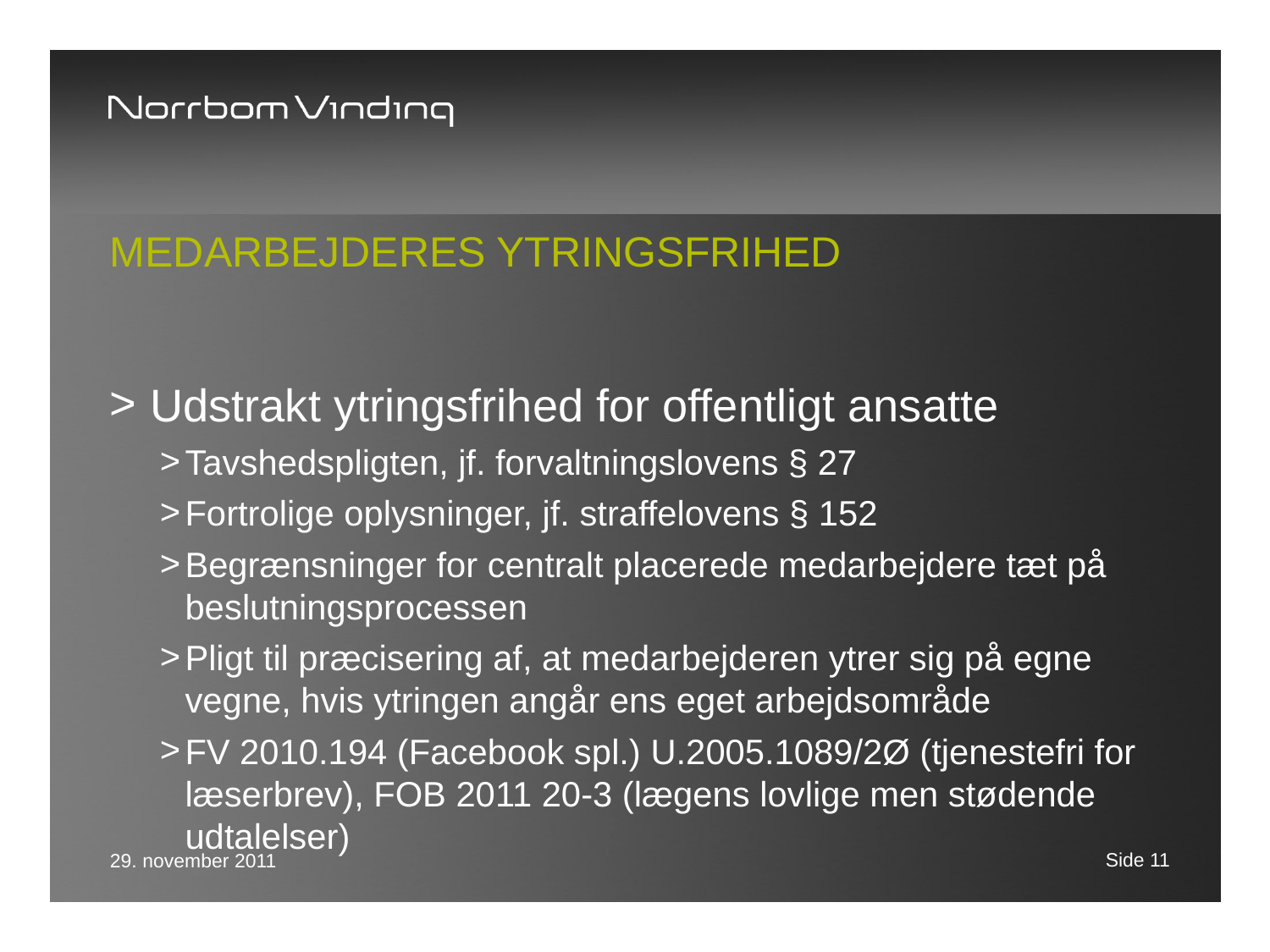

# Medarbejderes ytringsfrihed
Udstrakt ytringsfrihed for offentligt ansatte
Tavshedspligten, jf. forvaltningslovens § 27
Fortrolige oplysninger, jf. straffelovens § 152
Begrænsninger for centralt placerede medarbejdere tæt på beslutningsprocessen
Pligt til præcisering af, at medarbejderen ytrer sig på egne vegne, hvis ytringen angår ens eget arbejdsområde
FV 2010.194 (Facebook spl.) U.2005.1089/2Ø (tjenestefri for læserbrev), FOB 2011 20-3 (lægens lovlige men stødende udtalelser)

Side 11
29. november 2011